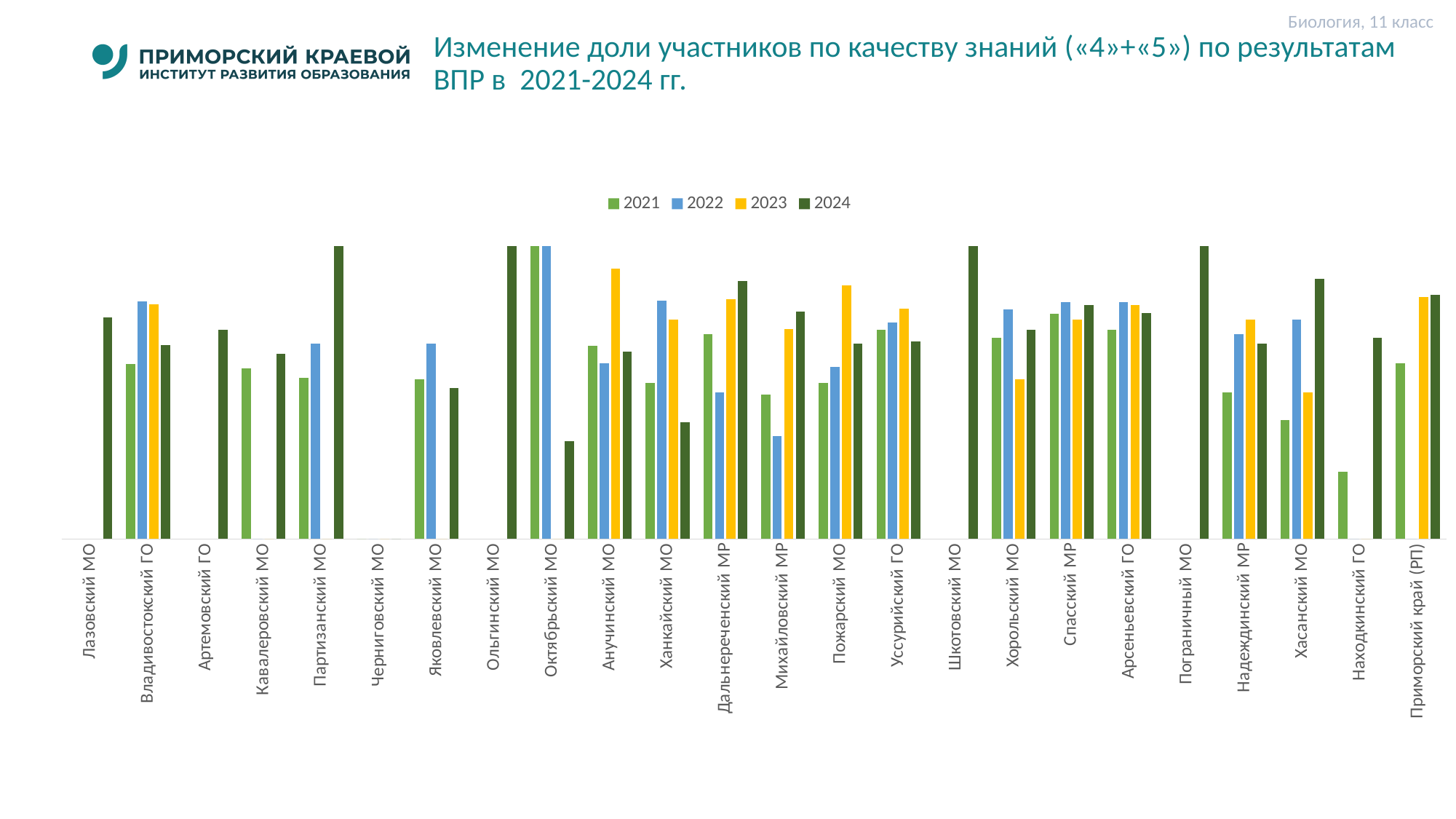

Биология, 11 класс
# Изменение доли участников по качеству знаний («4»+«5») по результатам ВПР в  2021-2024 гг.

### Chart

| Category | 2021 | 2022 | 2023 | 2024 |
|---|---|---|---|---|
| Лазовский МО | None | None | None | 75.75 |
| Владивостокский ГО | 59.870000000000005 | 81.25 | 80.22 | 66.28 |
| Артемовский ГО | None | None | None | 71.43 |
| Кавалеровский МО | 58.33 | 0.0 | 0.0 | 63.16 |
| Партизанский МО | 55.0 | 66.67 | 0.0 | 100.0 |
| Черниговский МО | 0.0 | 0.0 | 0.0 | 0.0 |
| Яковлевский МО | 54.55 | 66.67 | 0.0 | 51.72 |
| Ольгинский МО | None | None | None | 100.0 |
| Октябрьский МО | 100.0 | 100.0 | 0.0 | 33.33 |
| Анучинский МО | 66.03999999999999 | 60.0 | 92.31 | 64.0 |
| Ханкайский МО | 53.33 | 81.48 | 75.0 | 40.0 |
| Дальнереченский МР | 70.0 | 50.0 | 81.82 | 88.23 |
| Михайловский МР | 49.25 | 35.29 | 71.8 | 77.78 |
| Пожарский МО | 53.269999999999996 | 58.82 | 86.67 | 66.67 |
| Уссурийский ГО | 71.59 | 73.88 | 78.6 | 67.56 |
| Шкотовский МО | None | None | None | 100.0 |
| Хорольский МО | 68.69 | 78.46000000000001 | 54.54 | 71.43 |
| Спасский МР | 76.92 | 80.96000000000001 | 75.0 | 80.0 |
| Арсеньевский ГО | 71.43 | 80.95 | 80.0 | 77.27 |
| Пограничный МО | None | None | None | 100.0 |
| Надеждинский МР | 50.0 | 70.0 | 75.0 | 66.67 |
| Хасанский МО | 40.629999999999995 | 75.0 | 50.0 | 88.89 |
| Находкинский ГО | 23.07 | 0.0 | 0.0 | 68.76 |
| Приморский край (РП) | 60.0 | 0.0 | 82.61 | 83.33 |